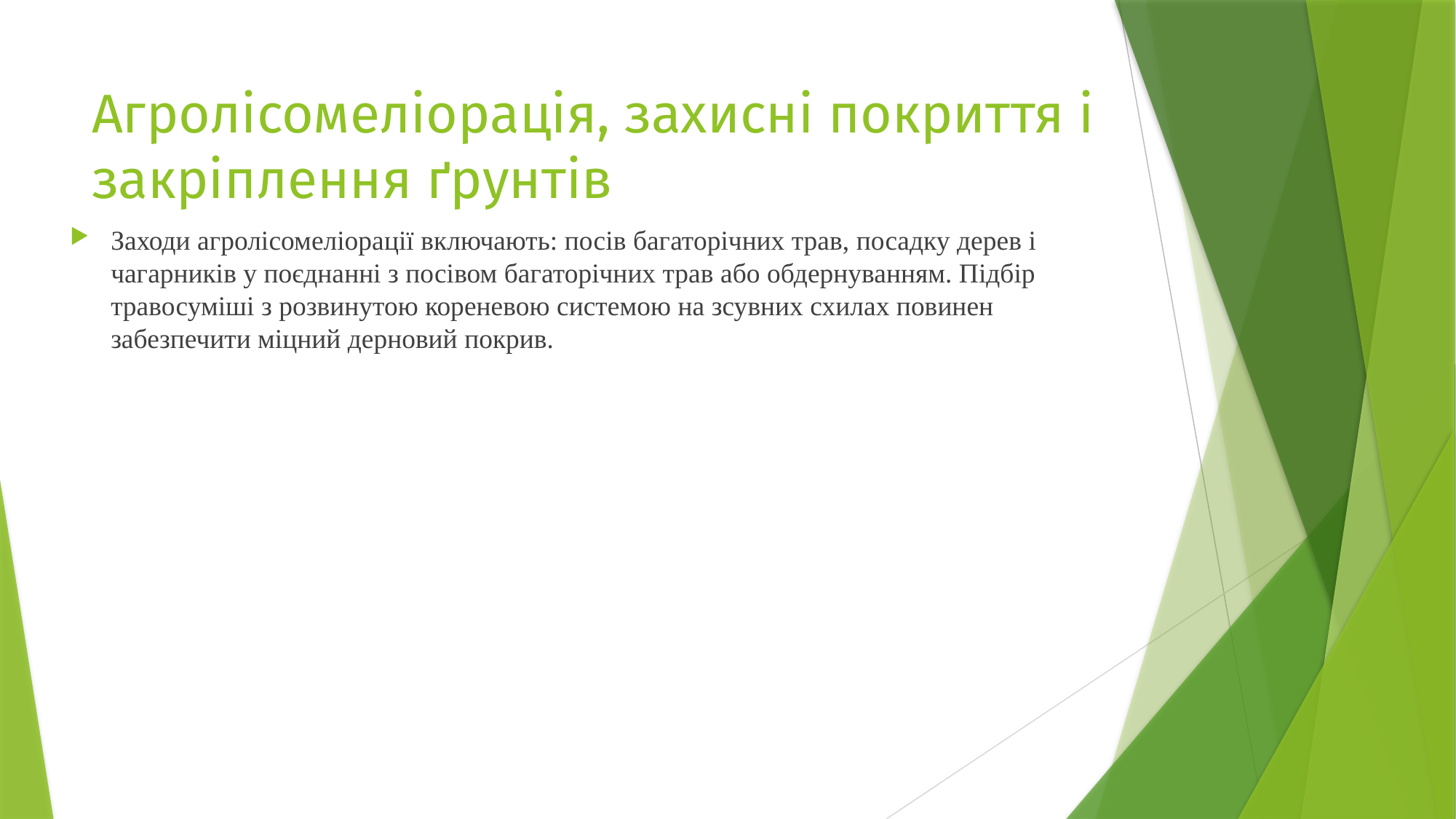

# Агролісомеліорація, захисні покриття і закріплення ґрунтів
Заходи агролісомеліорації включають: посів багаторічних трав, посадку дерев і чагарників у поєднанні з посівом багаторічних трав або обдернуванням. Підбір травосуміші з розвинутою кореневою системою на зсувних схилах повинен забезпечити міцний дерновий покрив.